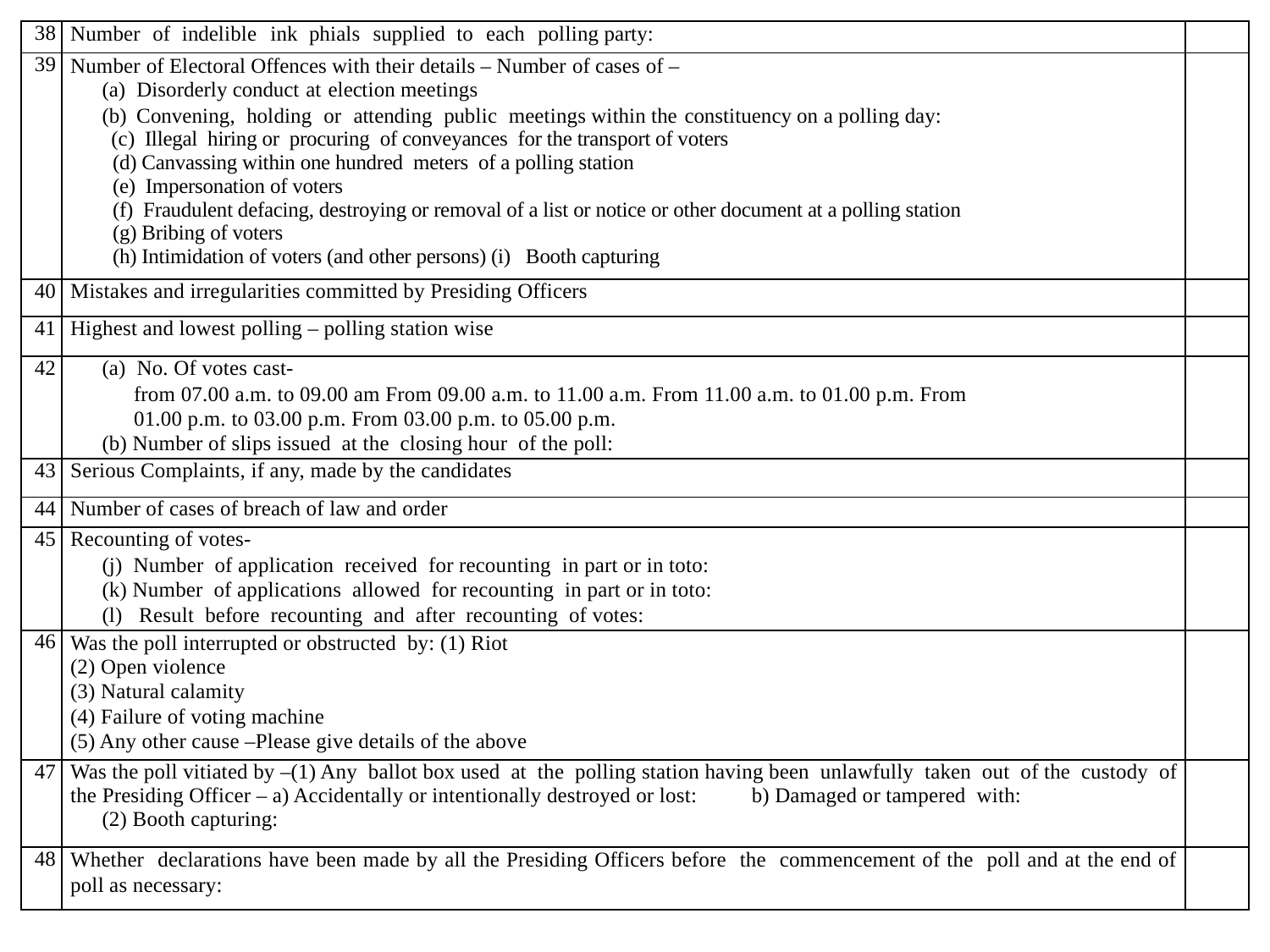

| 38 | Number of indelible ink phials supplied to each polling party: |  |
| --- | --- | --- |
| 39 | Number of Electoral Offences with their details – Number of cases of – (a) Disorderly conduct at election meetings (b) Convening, holding or attending public meetings within the constituency on a polling day: (c) Illegal hiring or procuring of conveyances for the transport of voters (d) Canvassing within one hundred meters of a polling station (e) Impersonation of voters (f) Fraudulent defacing, destroying or removal of a list or notice or other document at a polling station (g) Bribing of voters (h) Intimidation of voters (and other persons) (i) Booth capturing |  |
| 40 | Mistakes and irregularities committed by Presiding Officers |  |
| 41 | Highest and lowest polling – polling station wise |  |
| 42 | (a) No. Of votes cast- from 07.00 a.m. to 09.00 am From 09.00 a.m. to 11.00 a.m. From 11.00 a.m. to 01.00 p.m. From 01.00 p.m. to 03.00 p.m. From 03.00 p.m. to 05.00 p.m. (b) Number of slips issued at the closing hour of the poll: |  |
| 43 | Serious Complaints, if any, made by the candidates |  |
| 44 | Number of cases of breach of law and order |  |
| 45 | Recounting of votes- (j) Number of application received for recounting in part or in toto: (k) Number of applications allowed for recounting in part or in toto: (l) Result before recounting and after recounting of votes: |  |
| 46 | Was the poll interrupted or obstructed by: (1) Riot (2) Open violence (3) Natural calamity (4) Failure of voting machine (5) Any other cause –Please give details of the above |  |
| 47 | Was the poll vitiated by –(1) Any ballot box used at the polling station having been unlawfully taken out of the custody of the Presiding Officer – a) Accidentally or intentionally destroyed or lost: b) Damaged or tampered with: (2) Booth capturing: |  |
| 48 | Whether declarations have been made by all the Presiding Officers before the commencement of the poll and at the end of poll as necessary: |  |